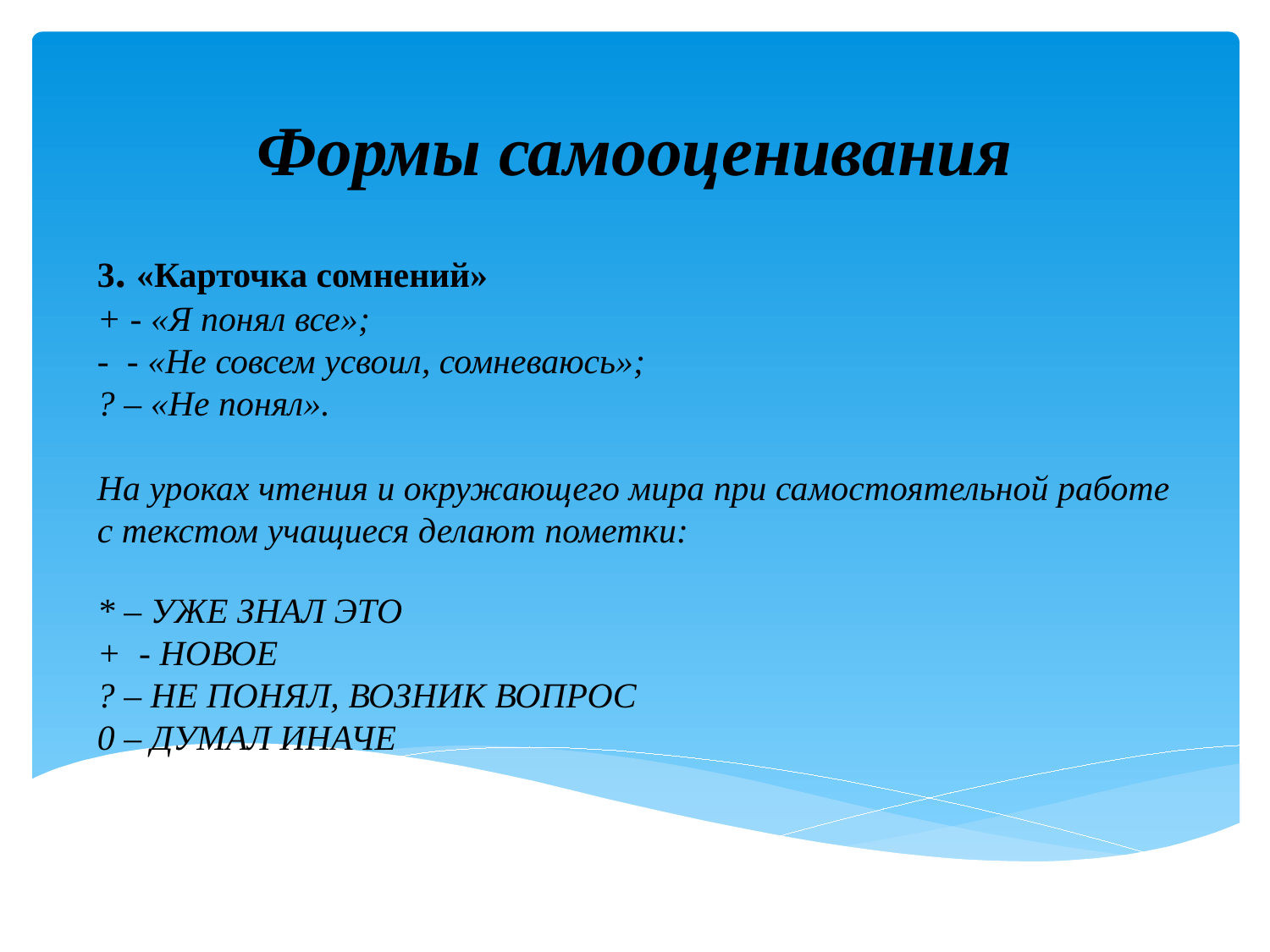

# Формы самооценивания
3. «Карточка сомнений»
+ - «Я понял все»;
-  - «Не совсем усвоил, сомневаюсь»;
? – «Не понял».

На уроках чтения и окружающего мира при самостоятельной работе с текстом учащиеся делают пометки:

* – УЖЕ ЗНАЛ ЭТО
+  - НОВОЕ
? – НЕ ПОНЯЛ, ВОЗНИК ВОПРОС
0 – ДУМАЛ ИНАЧЕ